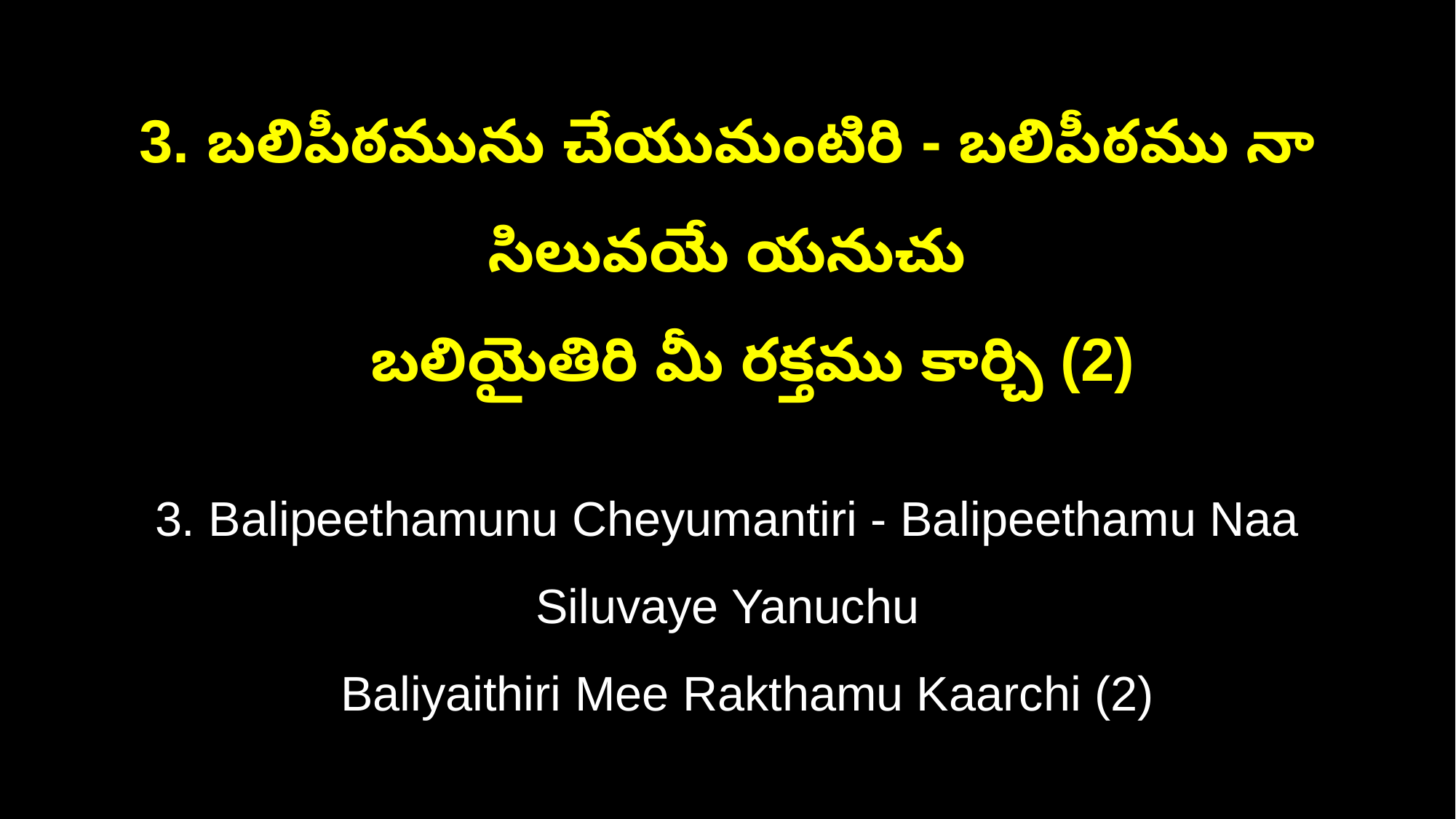

3. బలిపీఠమును చేయుమంటిరి - బలిపీఠము నా సిలువయే యనుచు
   బలియైతిరి మీ రక్తము కార్చి (2)
3. Balipeethamunu Cheyumantiri - Balipeethamu Naa Siluvaye Yanuchu
   Baliyaithiri Mee Rakthamu Kaarchi (2)